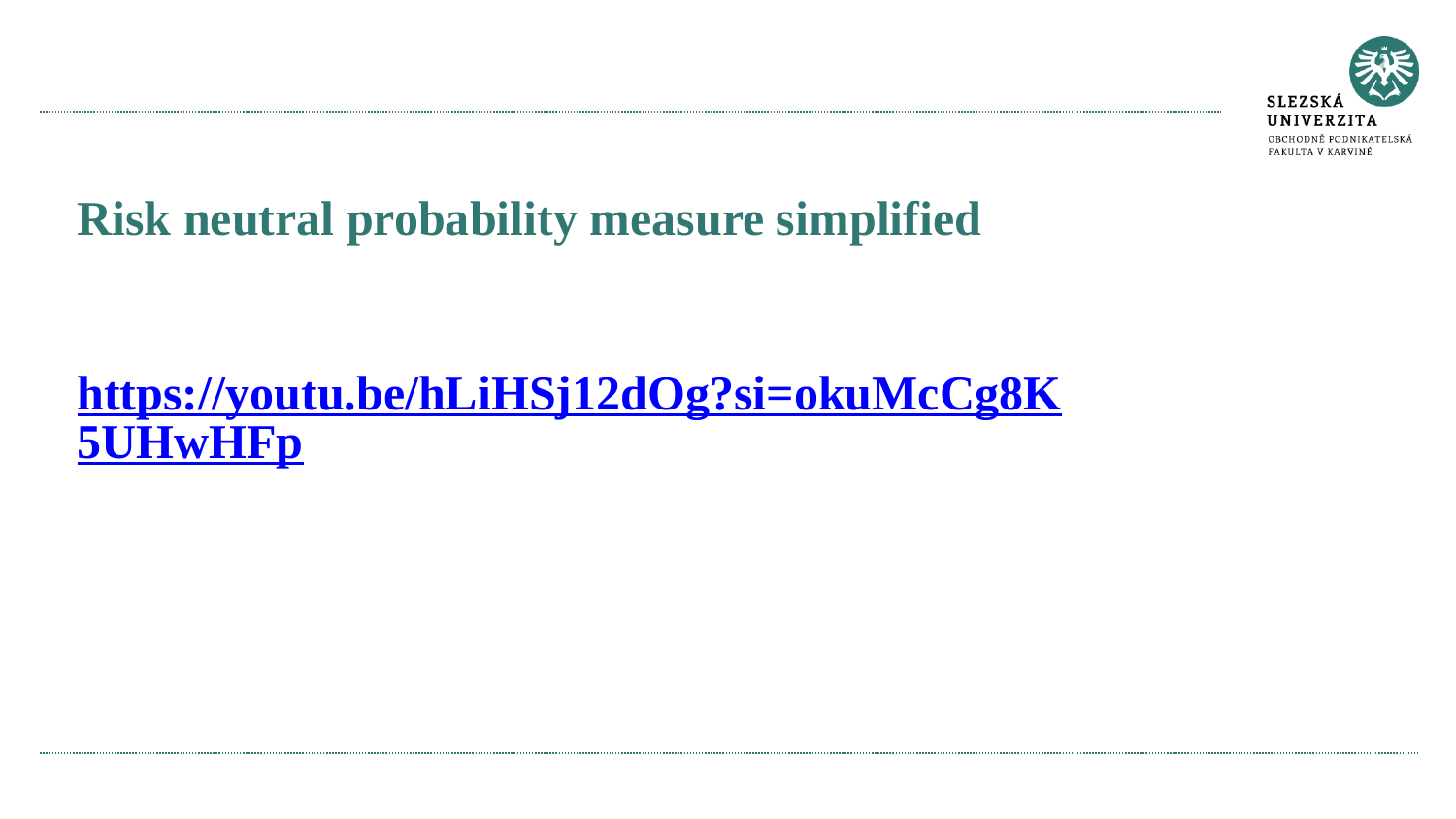

#
Risk neutral probability measure simplified

https://youtu.be/hLiHSj12dOg?si=okuMcCg8K5UHwHFp